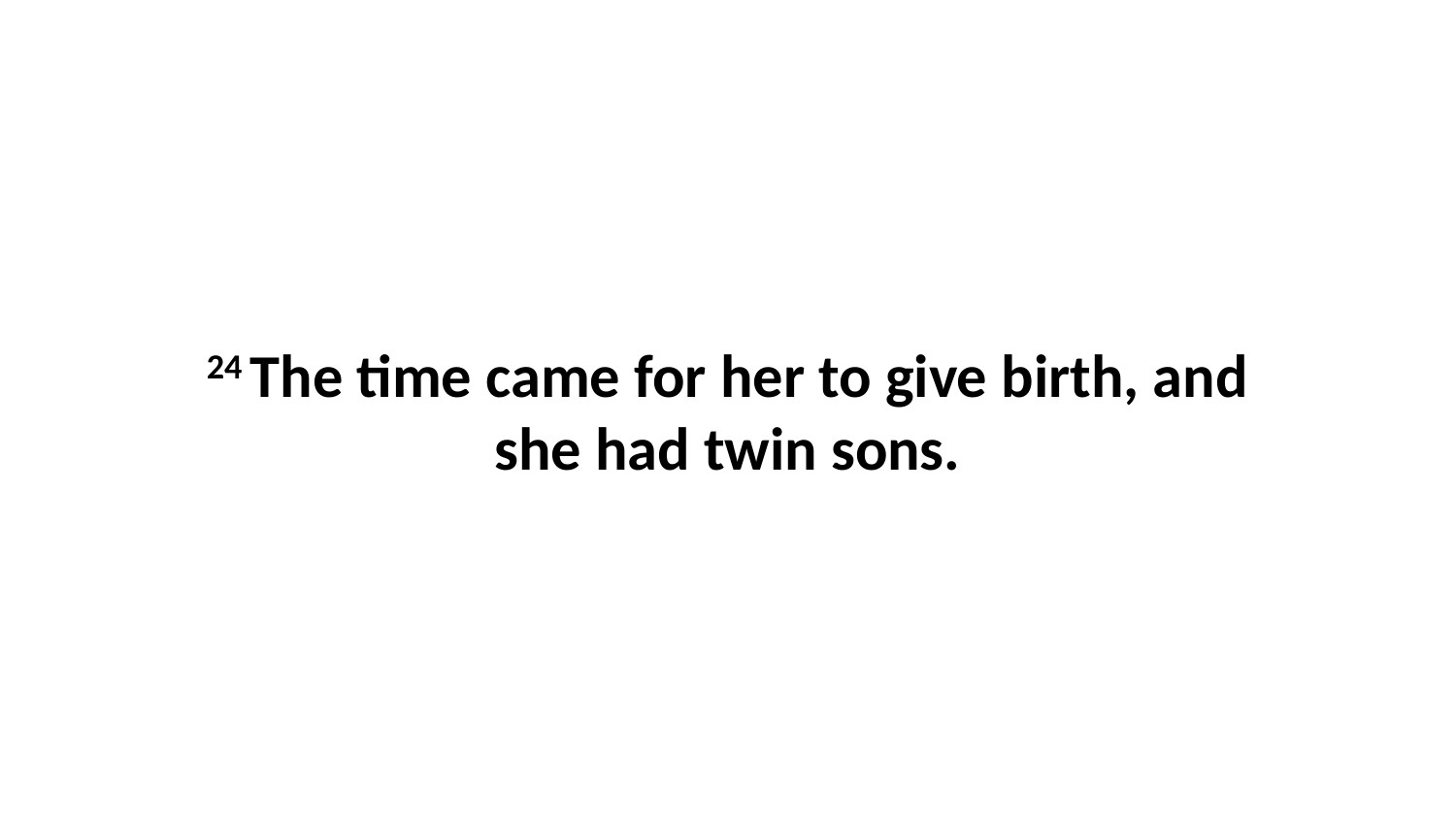

24 The time came for her to give birth, and she had twin sons.